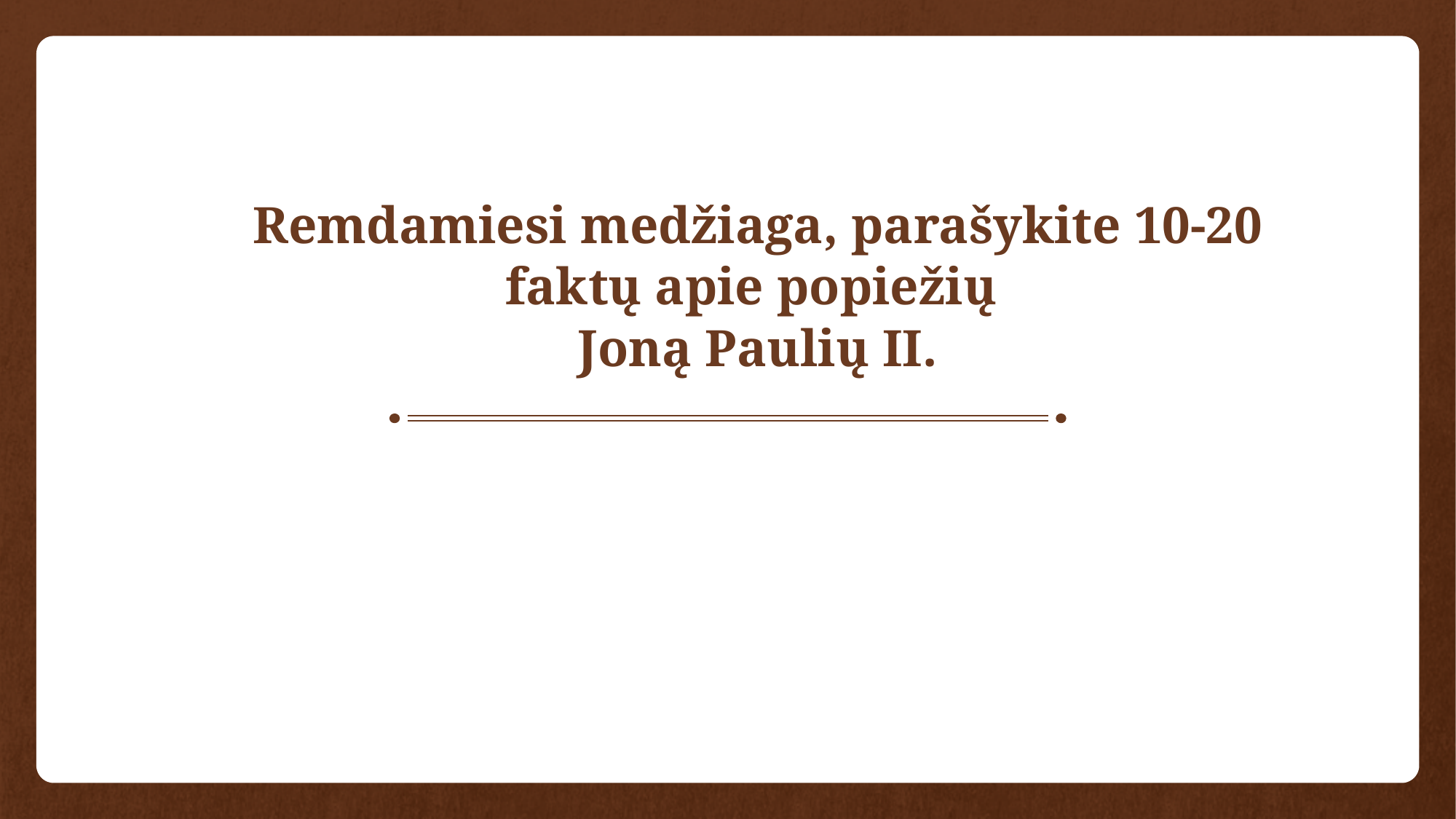

# Remdamiesi medžiaga, parašykite 10-20 faktų apie popiežių Joną Paulių II.